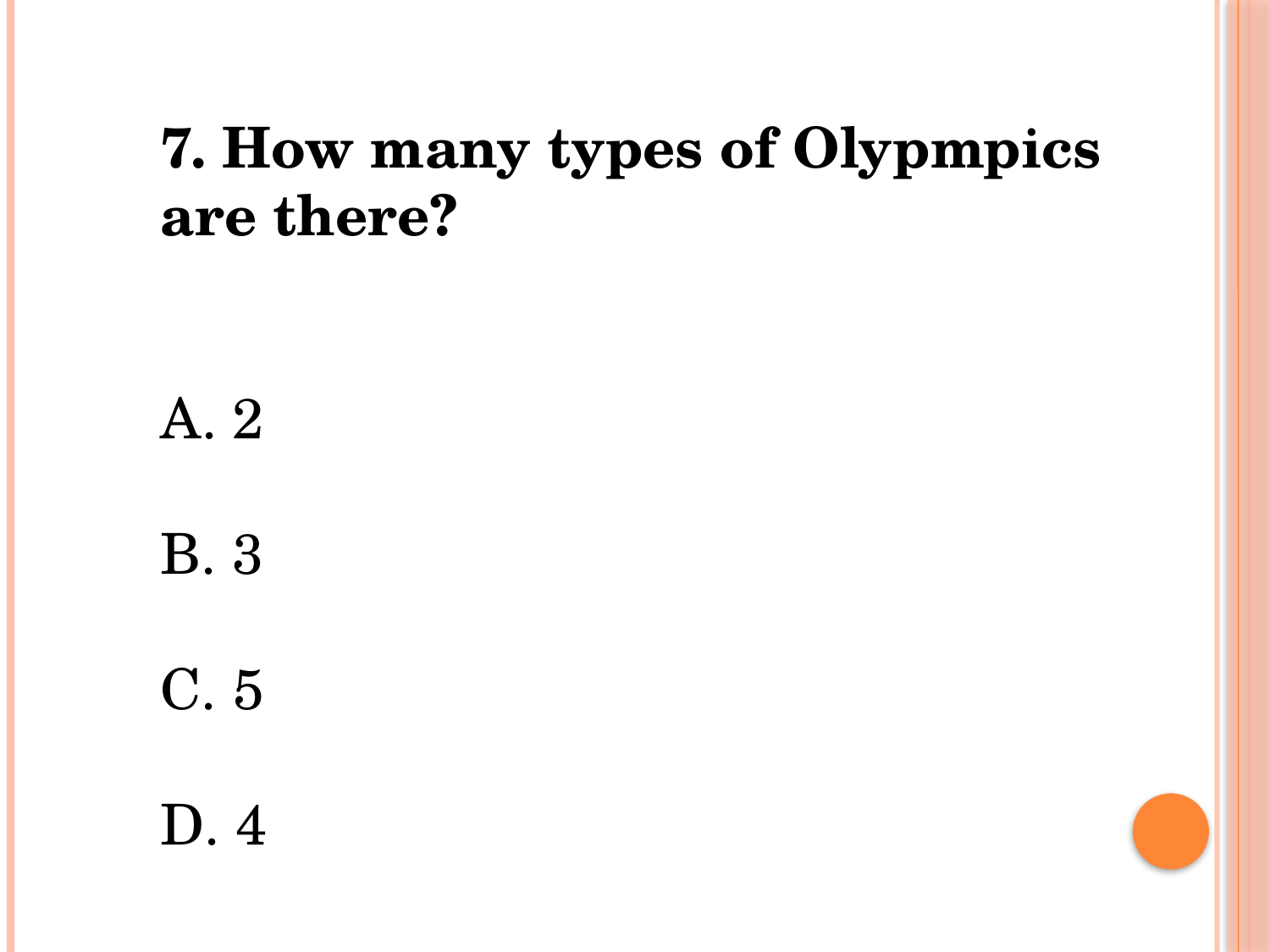

7. How many types of Olypmpics are there?

2

3

C. 5

D. 4